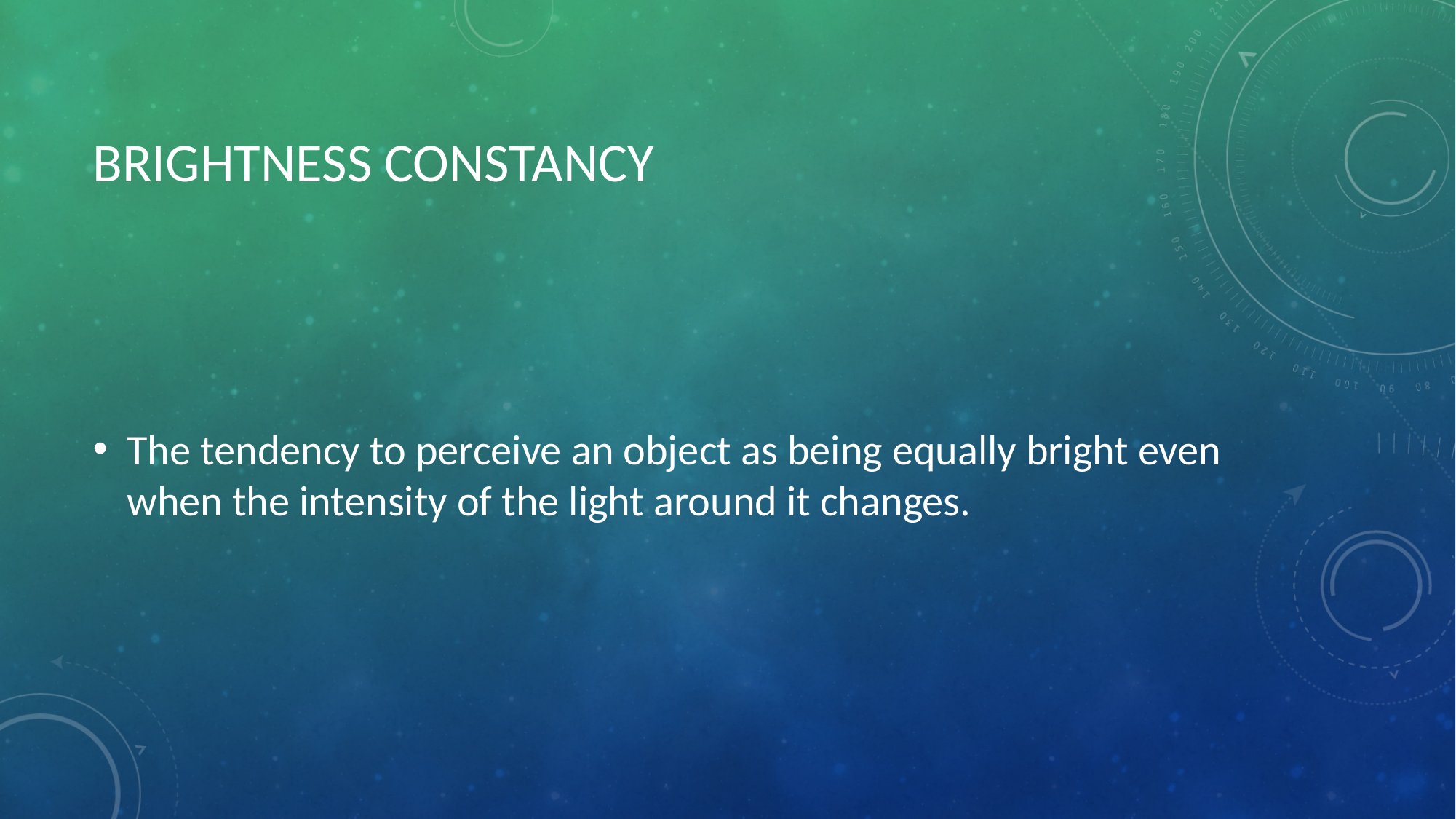

# Brightness constancy
The tendency to perceive an object as being equally bright even when the intensity of the light around it changes.